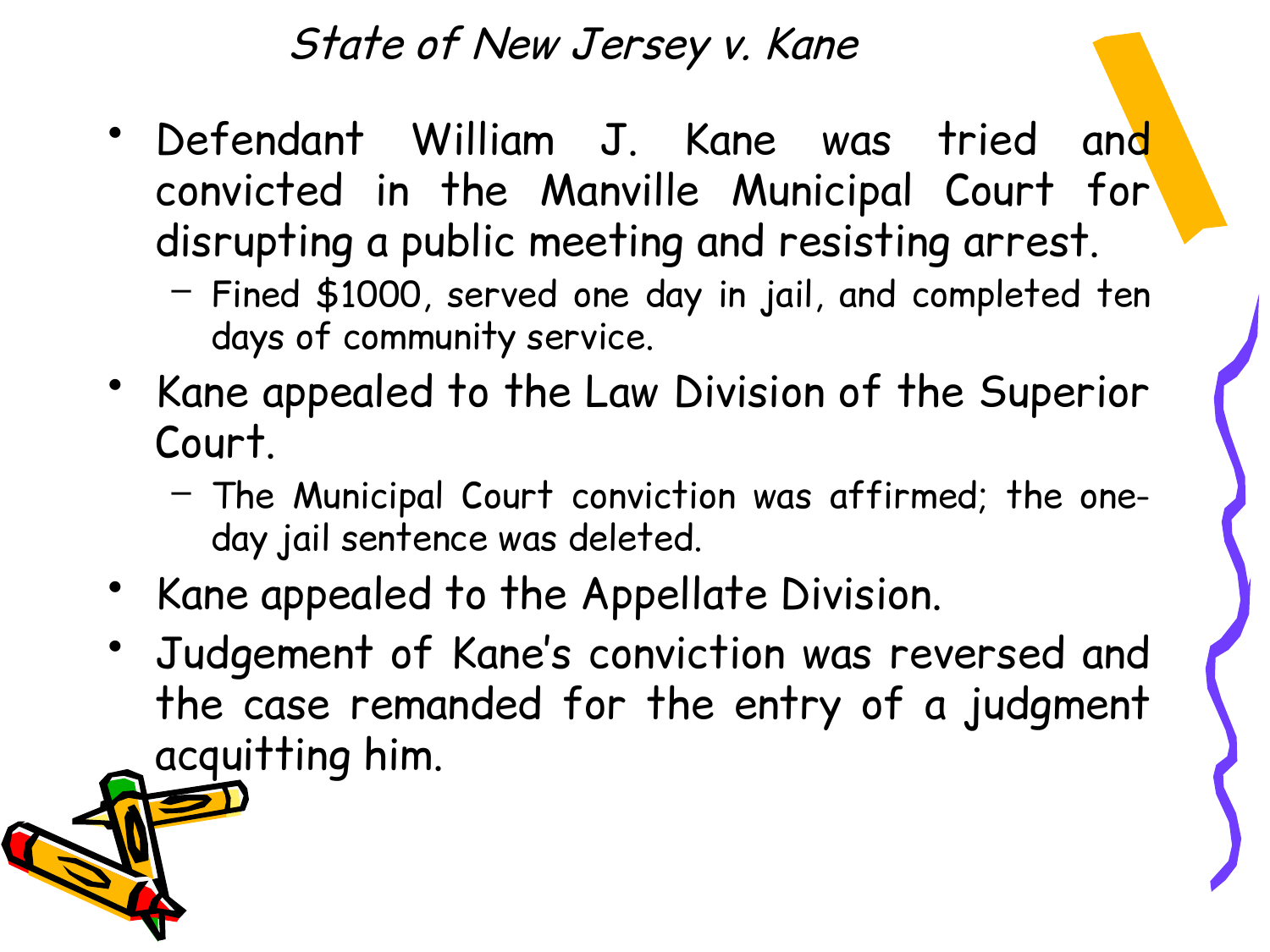

# State of New Jersey v. Kane
Defendant William J. Kane was tried and convicted in the Manville Municipal Court for disrupting a public meeting and resisting arrest.
Fined $1000, served one day in jail, and completed ten days of community service.
Kane appealed to the Law Division of the Superior Court.
The Municipal Court conviction was affirmed; the one-day jail sentence was deleted.
Kane appealed to the Appellate Division.
Judgement of Kane’s conviction was reversed and the case remanded for the entry of a judgment acquitting him.